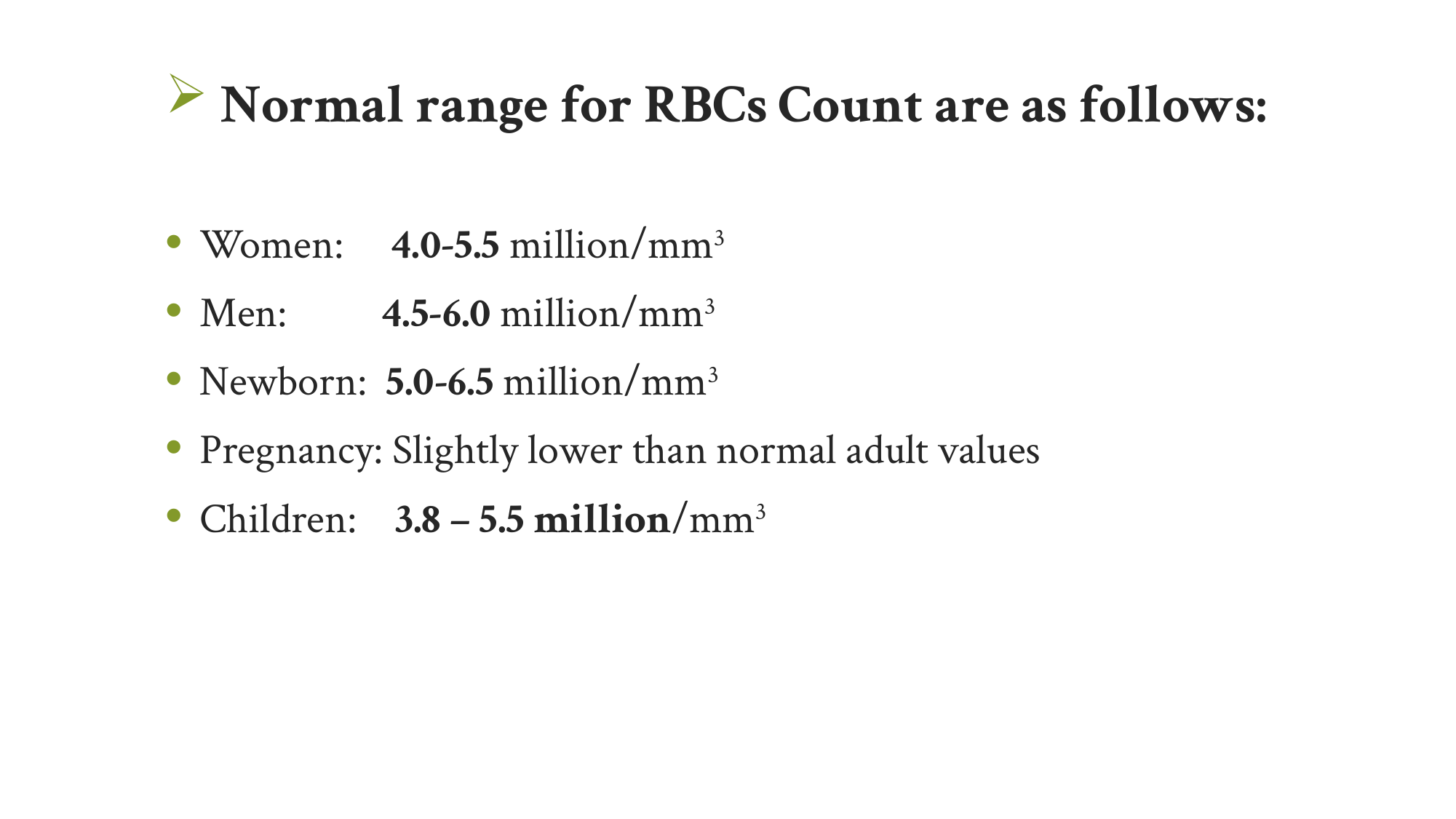

# Normal range for RBCs Count are as follows:
Women:     4.0-5.5 million/mm3
Men:          4.5-6.0 million/mm3
Newborn:  5.0-6.5 million/mm3
Pregnancy: Slightly lower than normal adult values
Children:    3.8 – 5.5 million/mm3